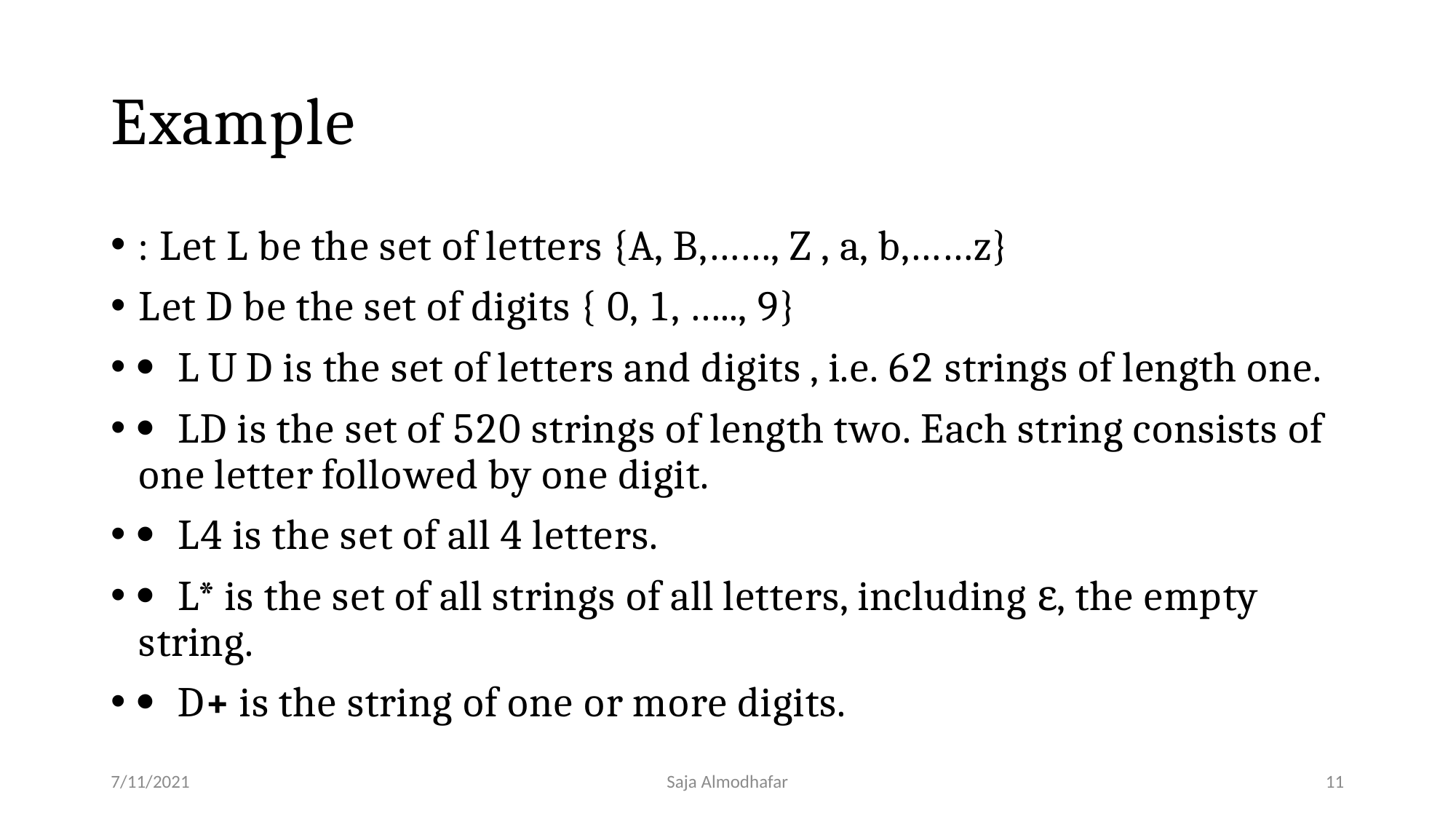

# Example
: Let L be the set of letters {A, B,……, Z , a, b,……z}
Let D be the set of digits { 0, 1, ….., 9}
• L U D is the set of letters and digits , i.e. 62 strings of length one.
• LD is the set of 520 strings of length two. Each string consists of one letter followed by one digit.
• L4 is the set of all 4 letters.
• L* is the set of all strings of all letters, including ε, the empty string.
• D+ is the string of one or more digits.

7/11/2021
Saja Almodhafar
11